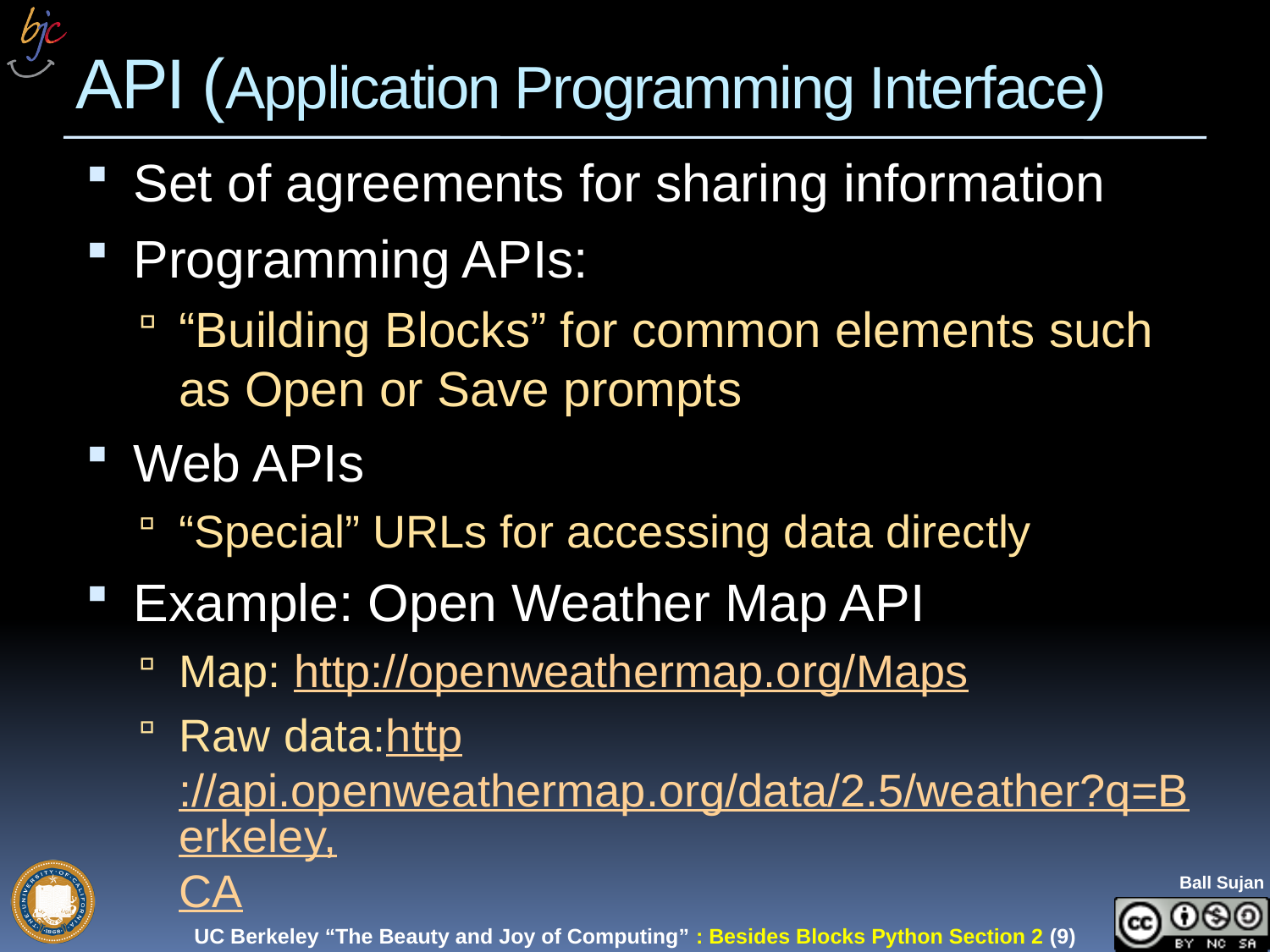

# API (Application Programming Interface)
Set of agreements for sharing information
Programming APIs:
“Building Blocks” for common elements such as Open or Save prompts
Web APIs
“Special” URLs for accessing data directly
Example: Open Weather Map API
Map: http://openweathermap.org/Maps
Raw data:http://api.openweathermap.org/data/2.5/weather?q=Berkeley,CA